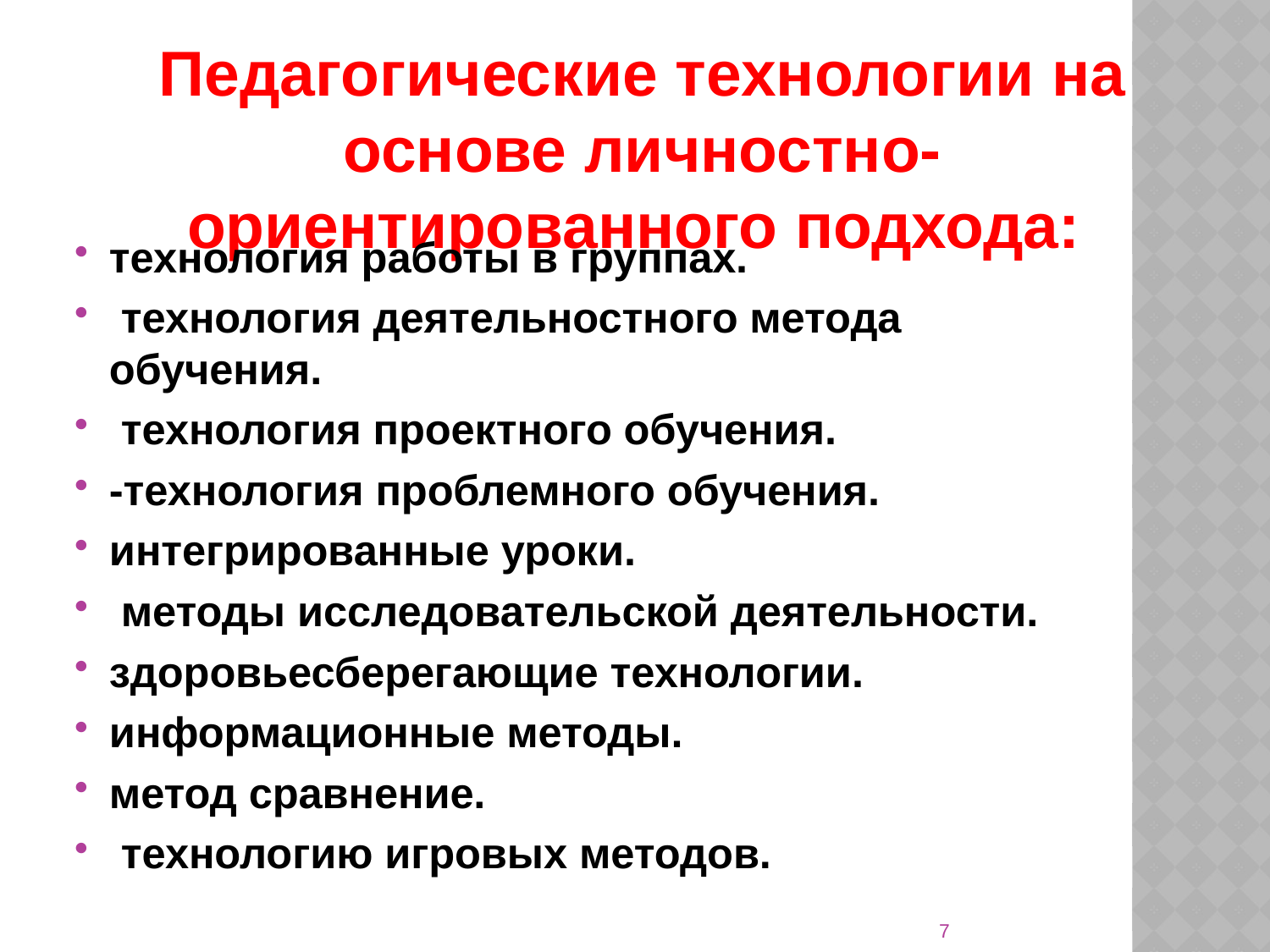

Педагогические технологии на основе личностно-ориентированного подхода:
#
технология работы в группах.
 технология деятельностного метода обучения.
 технология проектного обучения.
-технология проблемного обучения.
интегрированные уроки.
 методы исследовательской деятельности.
здоровьесберегающие технологии.
информационные методы.
метод сравнение.
 технологию игровых методов.

7